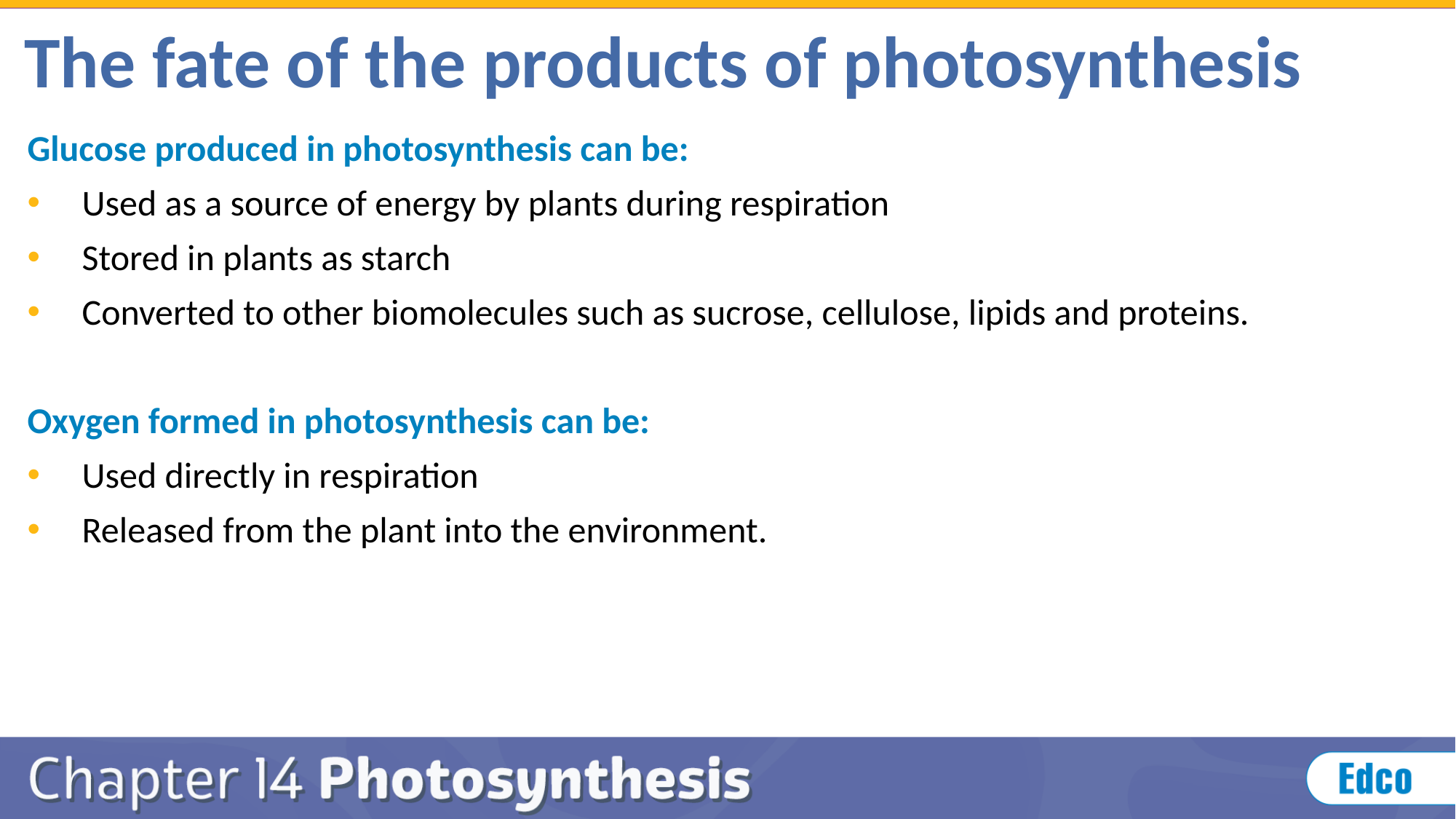

# The fate of the products of photosynthesis
Glucose produced in photosynthesis can be:
Used as a source of energy by plants during respiration
Stored in plants as starch
Converted to other biomolecules such as sucrose, cellulose, lipids and proteins.

Oxygen formed in photosynthesis can be:
Used directly in respiration
Released from the plant into the environment.